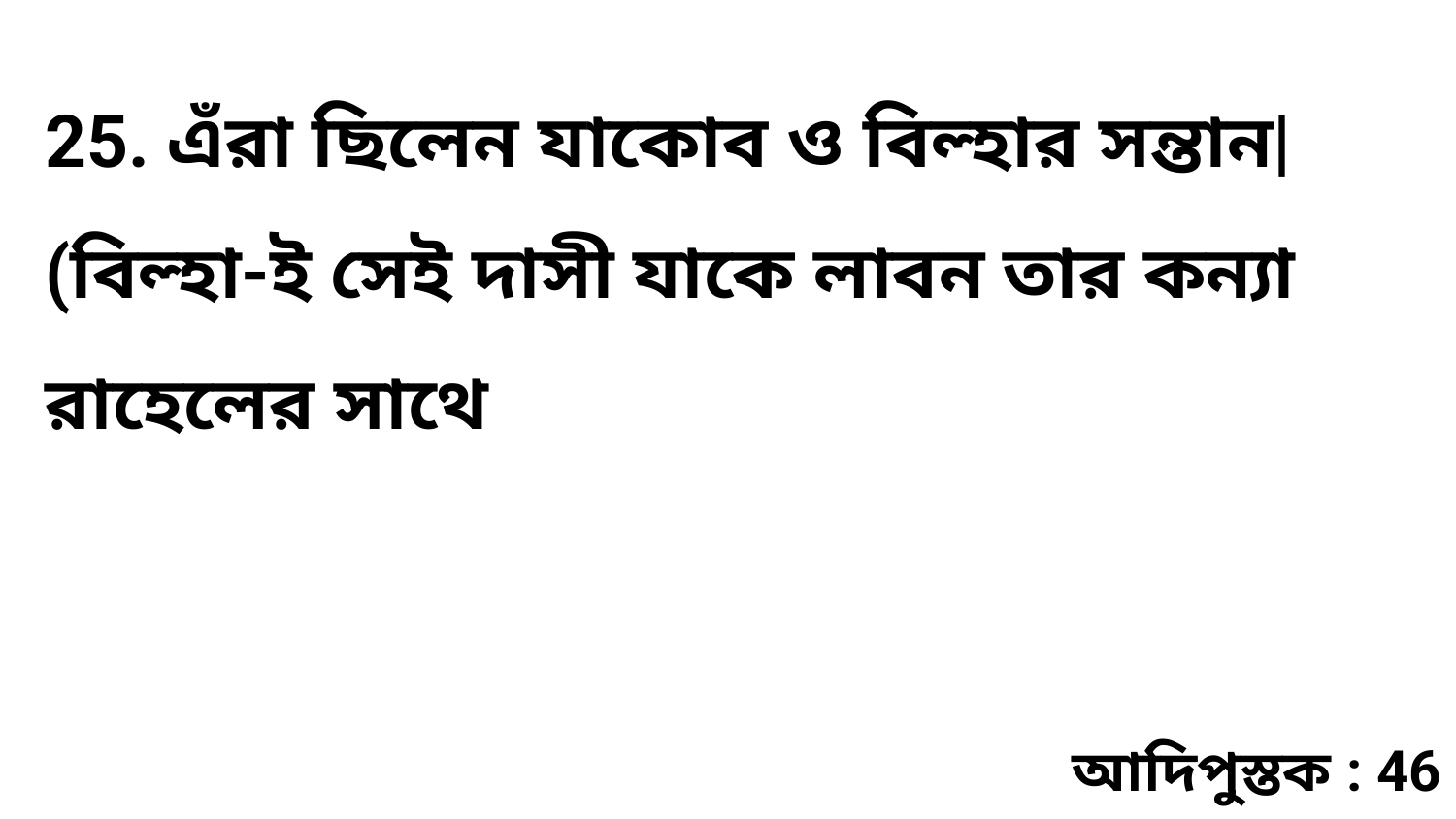

25. এঁরা ছিলেন যাকোব ও বিল্হার সন্তান| (বিল্হা-ই সেই দাসী যাকে লাবন তার কন্যা রাহেলের সাথে
আদিপুস্তক : 46